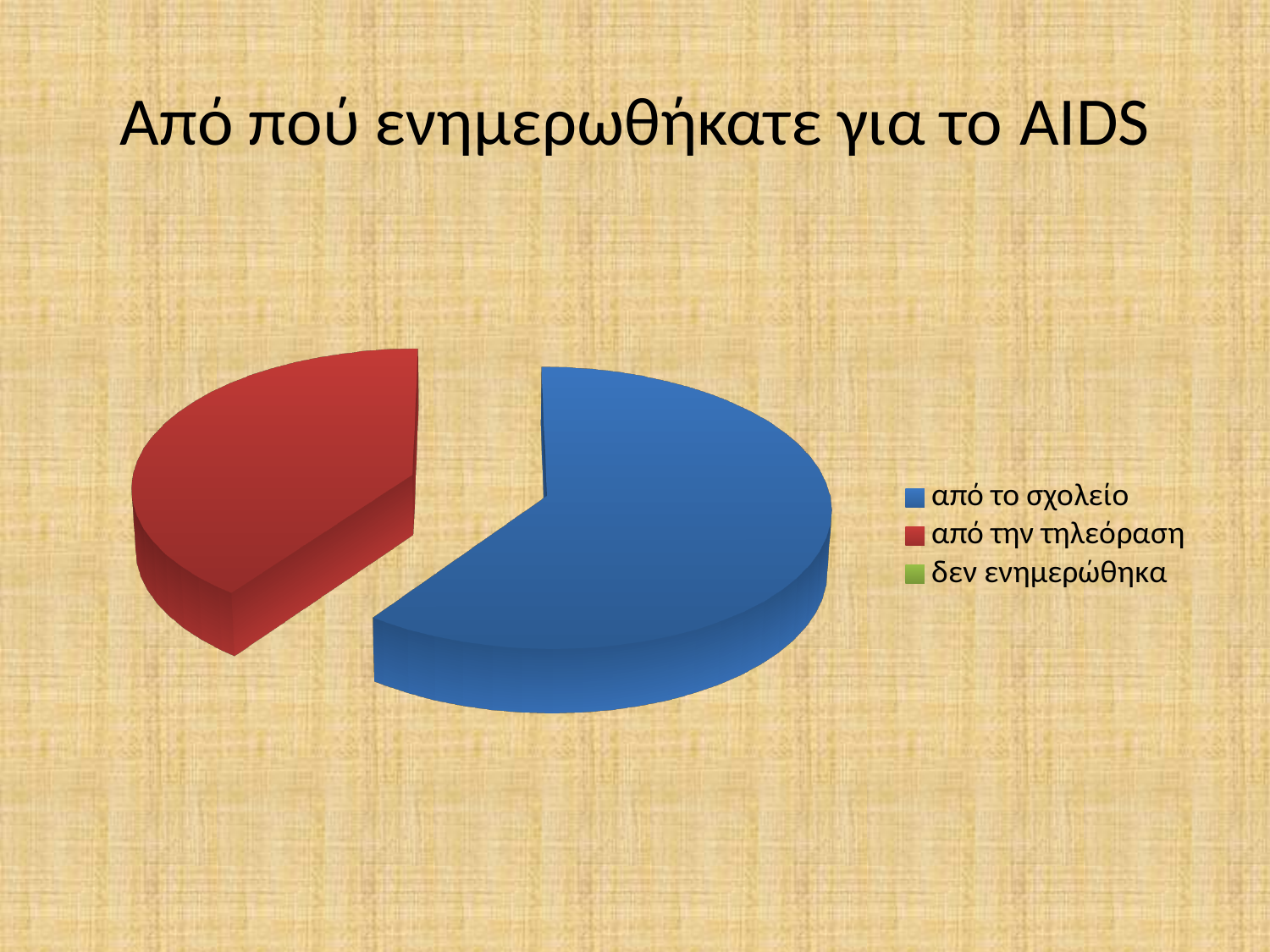

# Από πού ενημερωθήκατε για το AIDS

[unsupported chart]